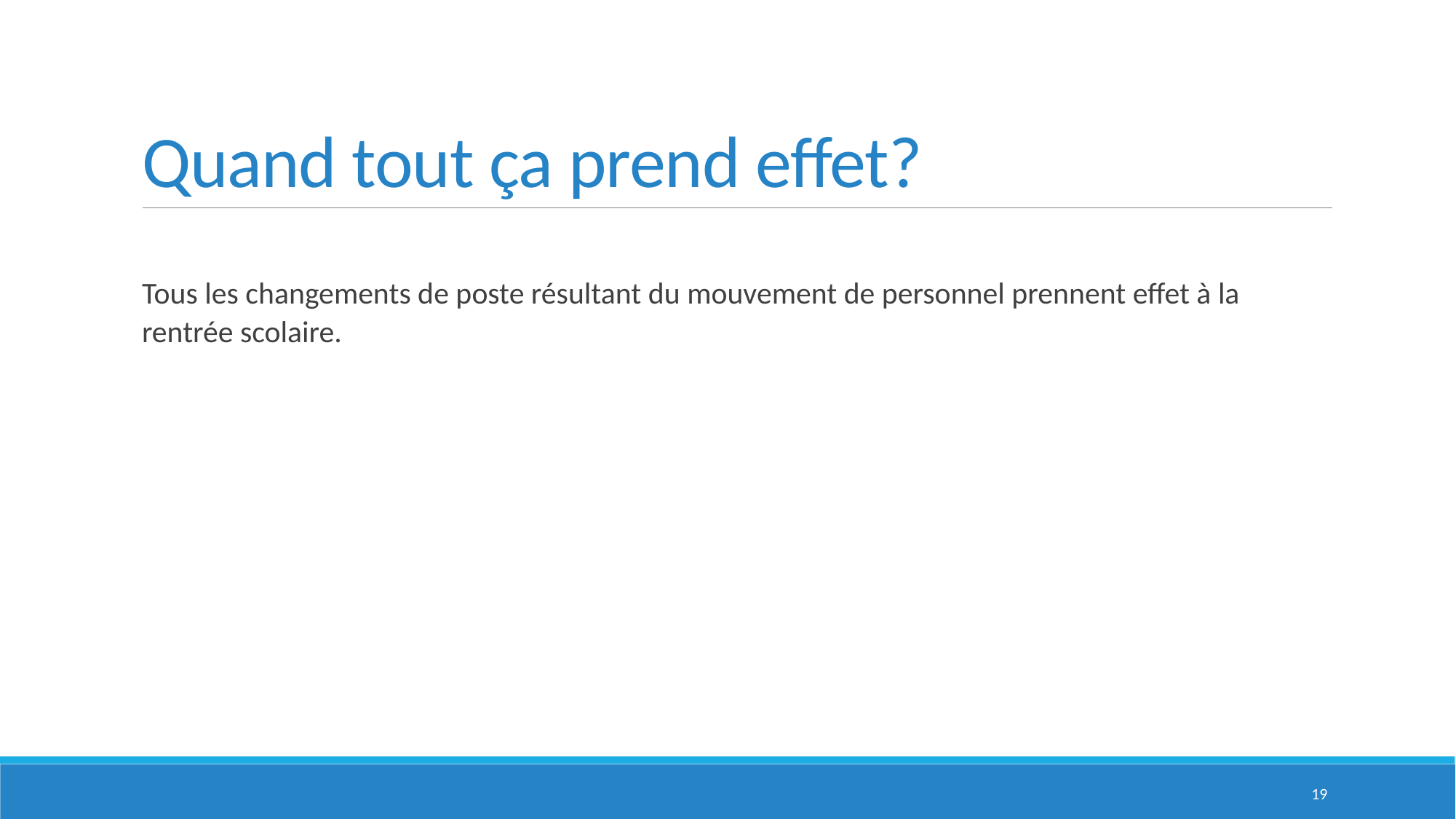

# Quand tout ça prend effet?
Tous les changements de poste résultant du mouvement de personnel prennent effet à la rentrée scolaire.
19